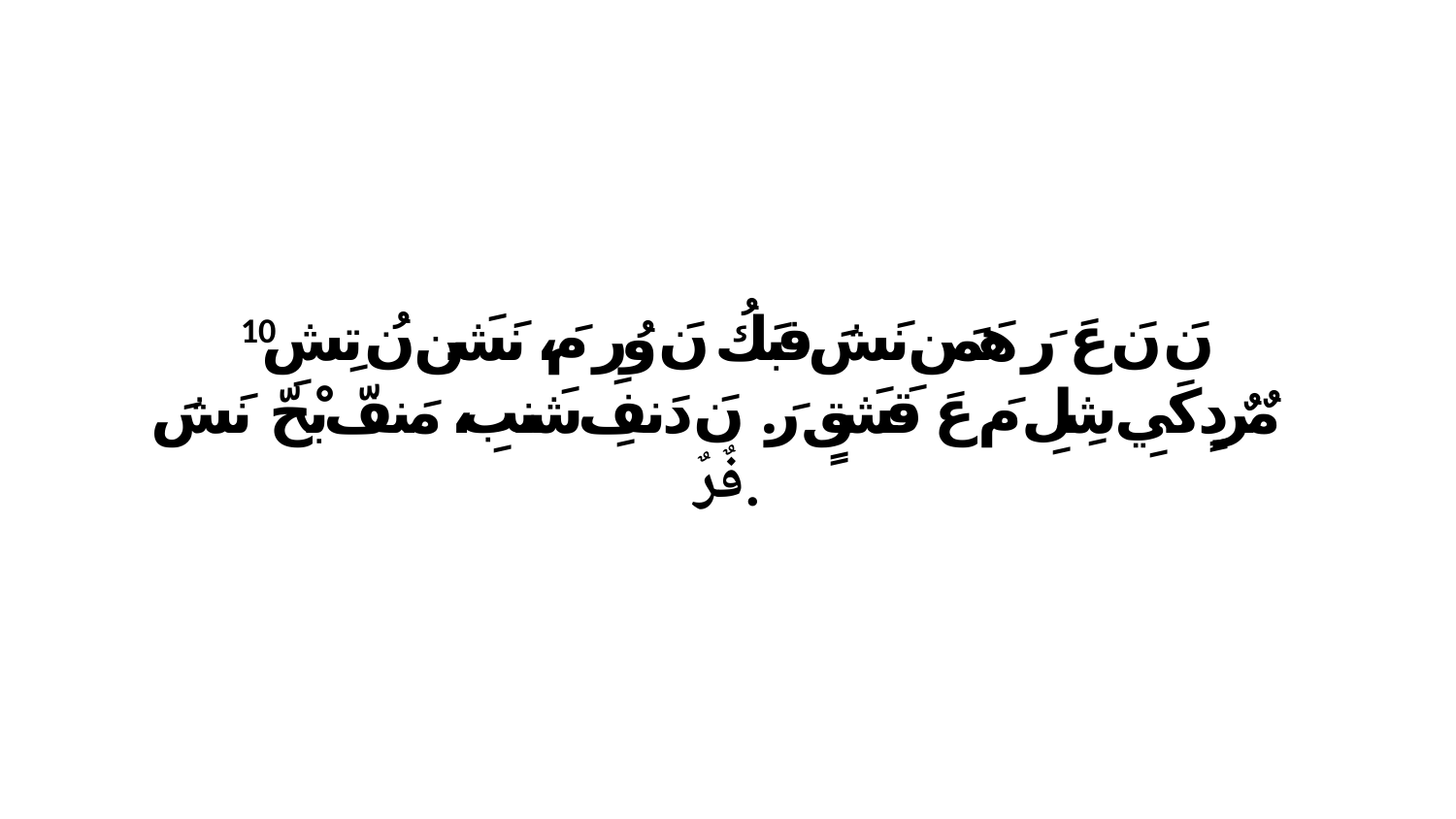

10 نَ نَ عَ رَ هَمَن نَشَ فبَكُ نَ وُرِ مَ، نَشَن نُ تِشِ مٌرٌدٍكَيِ شِلِ مَ عَ قَشَقٍ رَ. نَ دَنفِ شَنبِ، مَنفّ بْحّ نَشَ فٌرٌ.